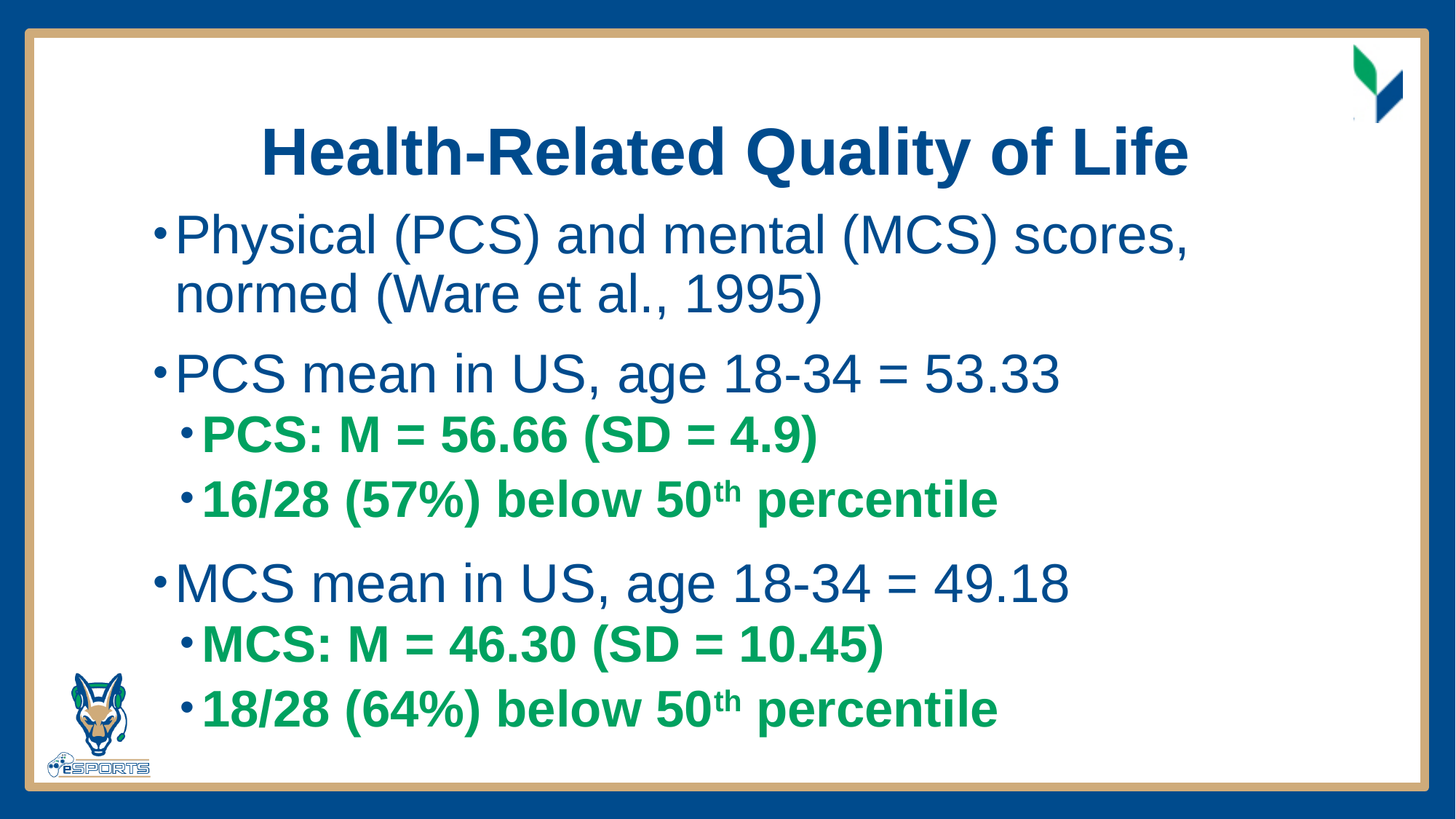

# Health-Related Quality of Life
Physical (PCS) and mental (MCS) scores, normed (Ware et al., 1995)
PCS mean in US, age 18-34 = 53.33
PCS: M = 56.66 (SD = 4.9)
16/28 (57%) below 50th percentile
MCS mean in US, age 18-34 = 49.18
MCS: M = 46.30 (SD = 10.45)
18/28 (64%) below 50th percentile